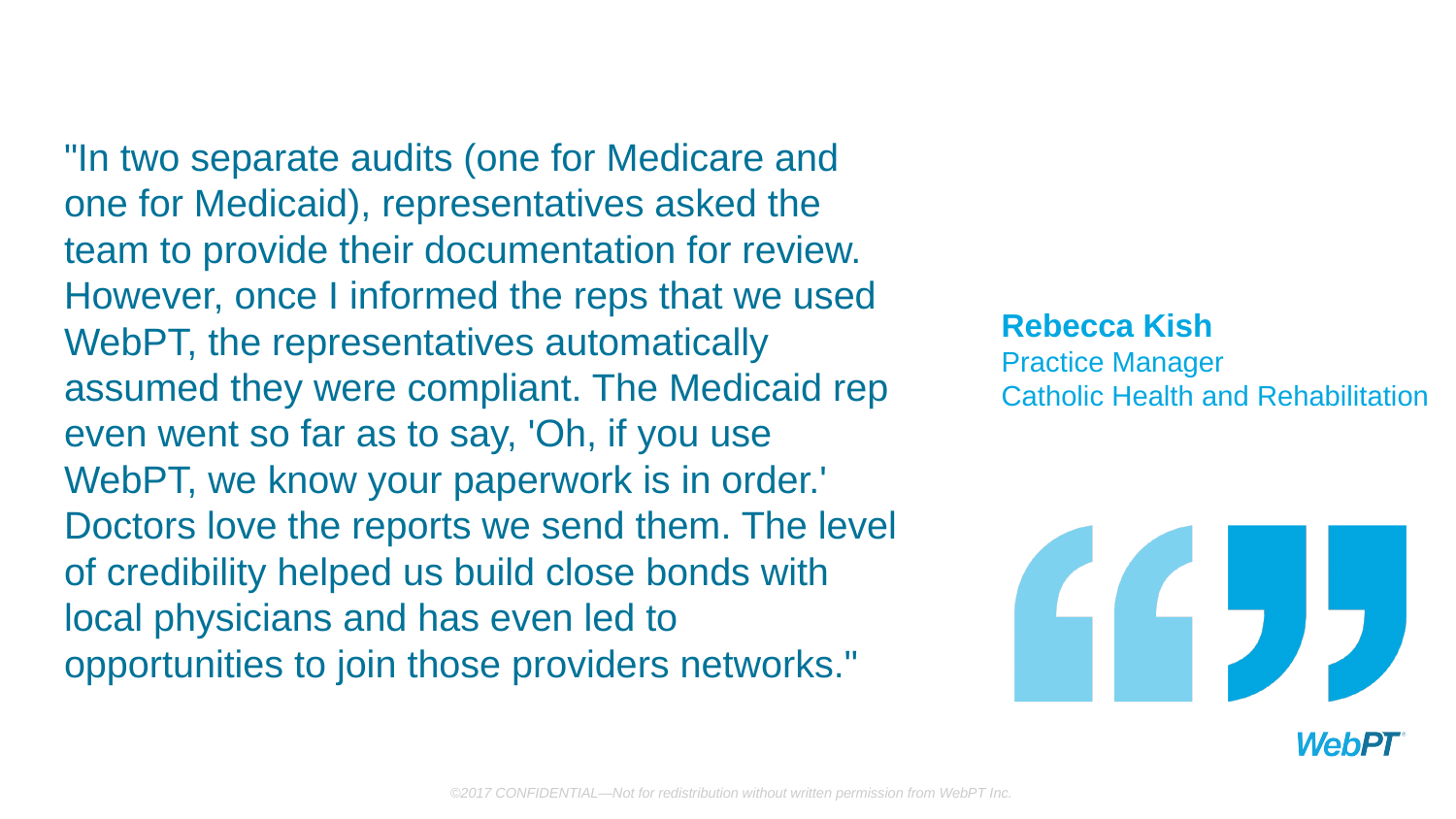

# "In two separate audits (one for Medicare and one for Medicaid), representatives asked the team to provide their documentation for review. However, once I informed the reps that we used WebPT, the representatives automatically assumed they were compliant. The Medicaid rep even went so far as to say, 'Oh, if you use WebPT, we know your paperwork is in order.' Doctors love the reports we send them. The level of credibility helped us build close bonds with local physicians and has even led to opportunities to join those providers networks."
System-wide EHRs fail to meet the demands of their outpatient rehabilitation clinics. That’s why WebPT, the leading EMR for outpatient rehab therapy, is committed to delivering exceptional software and service to therapists in a variety of settings.
Rebecca Kish
Practice Manager
Catholic Health and Rehabilitation
©2017 CONFIDENTIAL—Not for redistribution without written permission from WebPT Inc.